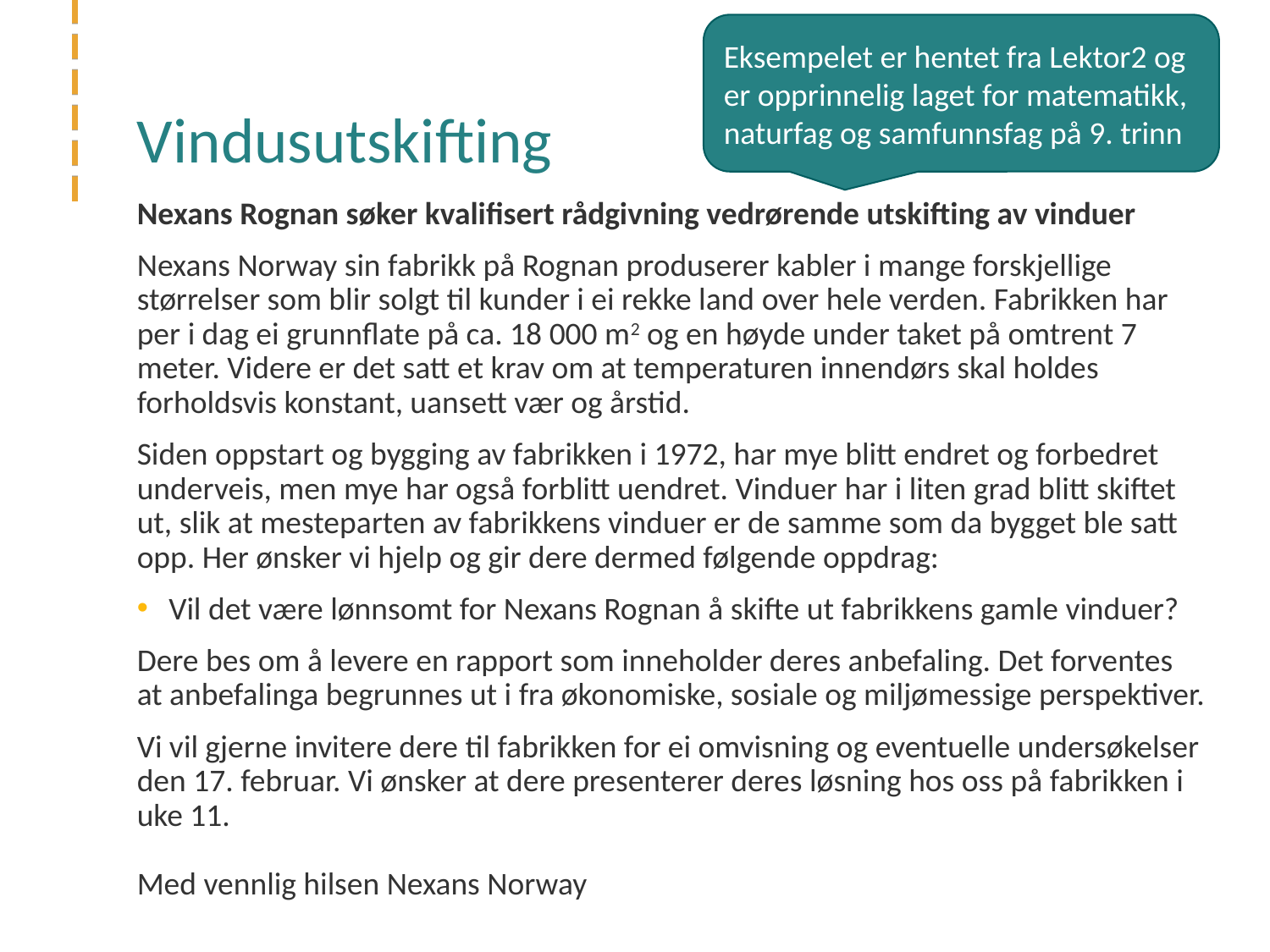

Eksempelet er hentet fra Lektor2 og er opprinnelig laget for matematikk, naturfag og samfunnsfag på 9. trinn
# Vindusutskifting
Nexans Rognan søker kvalifisert rådgivning vedrørende utskifting av vinduer
Nexans Norway sin fabrikk på Rognan produserer kabler i mange forskjellige størrelser som blir solgt til kunder i ei rekke land over hele verden. Fabrikken har per i dag ei grunnflate på ca. 18 000 m2 og en høyde under taket på omtrent 7 meter. Videre er det satt et krav om at temperaturen innendørs skal holdes forholdsvis konstant, uansett vær og årstid.
Siden oppstart og bygging av fabrikken i 1972, har mye blitt endret og forbedret underveis, men mye har også forblitt uendret. Vinduer har i liten grad blitt skiftet ut, slik at mesteparten av fabrikkens vinduer er de samme som da bygget ble satt opp. Her ønsker vi hjelp og gir dere dermed følgende oppdrag:
Vil det være lønnsomt for Nexans Rognan å skifte ut fabrikkens gamle vinduer?
Dere bes om å levere en rapport som inneholder deres anbefaling. Det forventes at anbefalinga begrunnes ut i fra økonomiske, sosiale og miljømessige perspektiver.
Vi vil gjerne invitere dere til fabrikken for ei omvisning og eventuelle undersøkelser den 17. februar. Vi ønsker at dere presenterer deres løsning hos oss på fabrikken i uke 11.
Med vennlig hilsen Nexans Norway